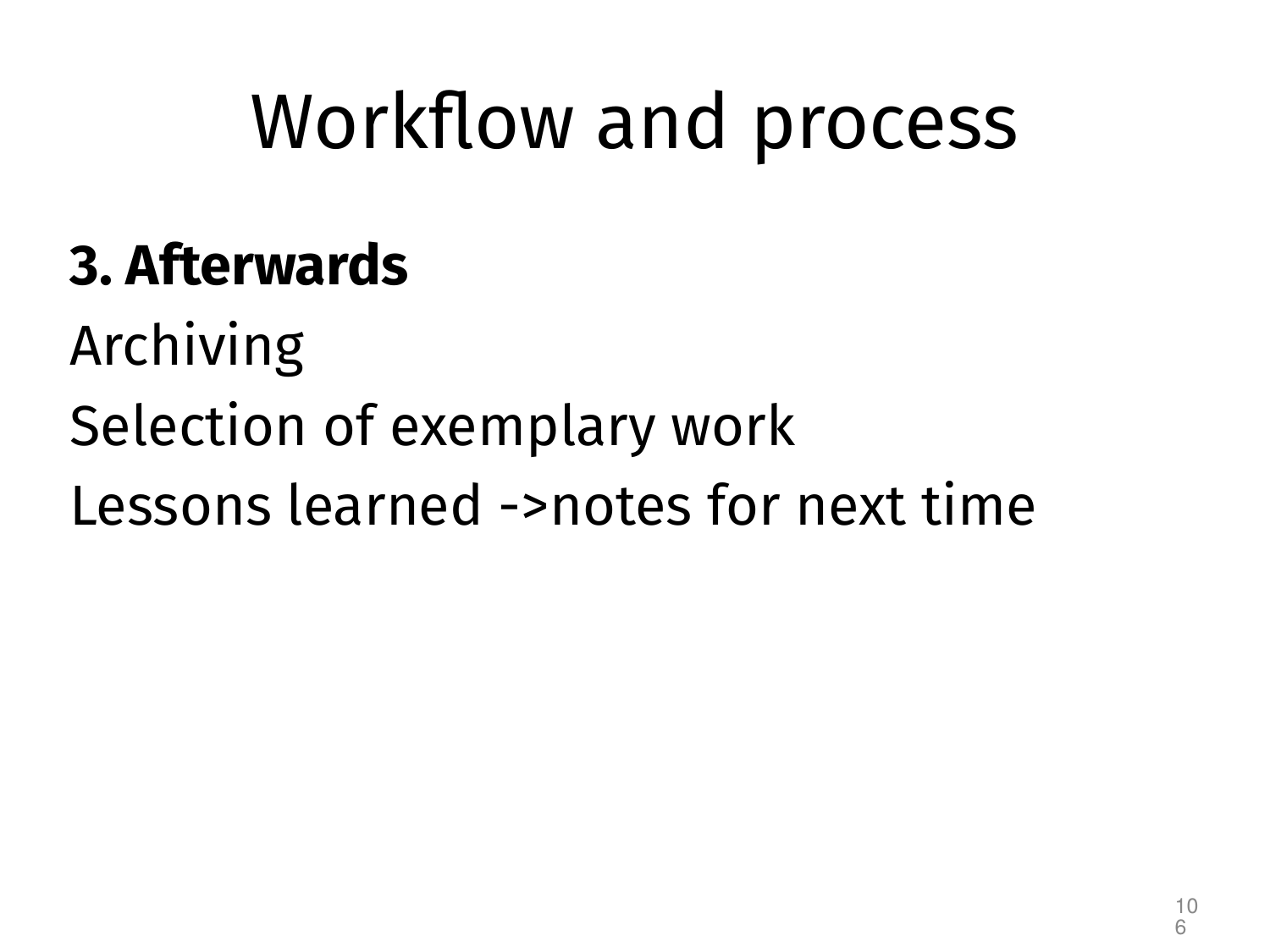

Workflow and process
3. Afterwards
Archiving
Selection of exemplary work
Lessons learned ->notes for next time
106